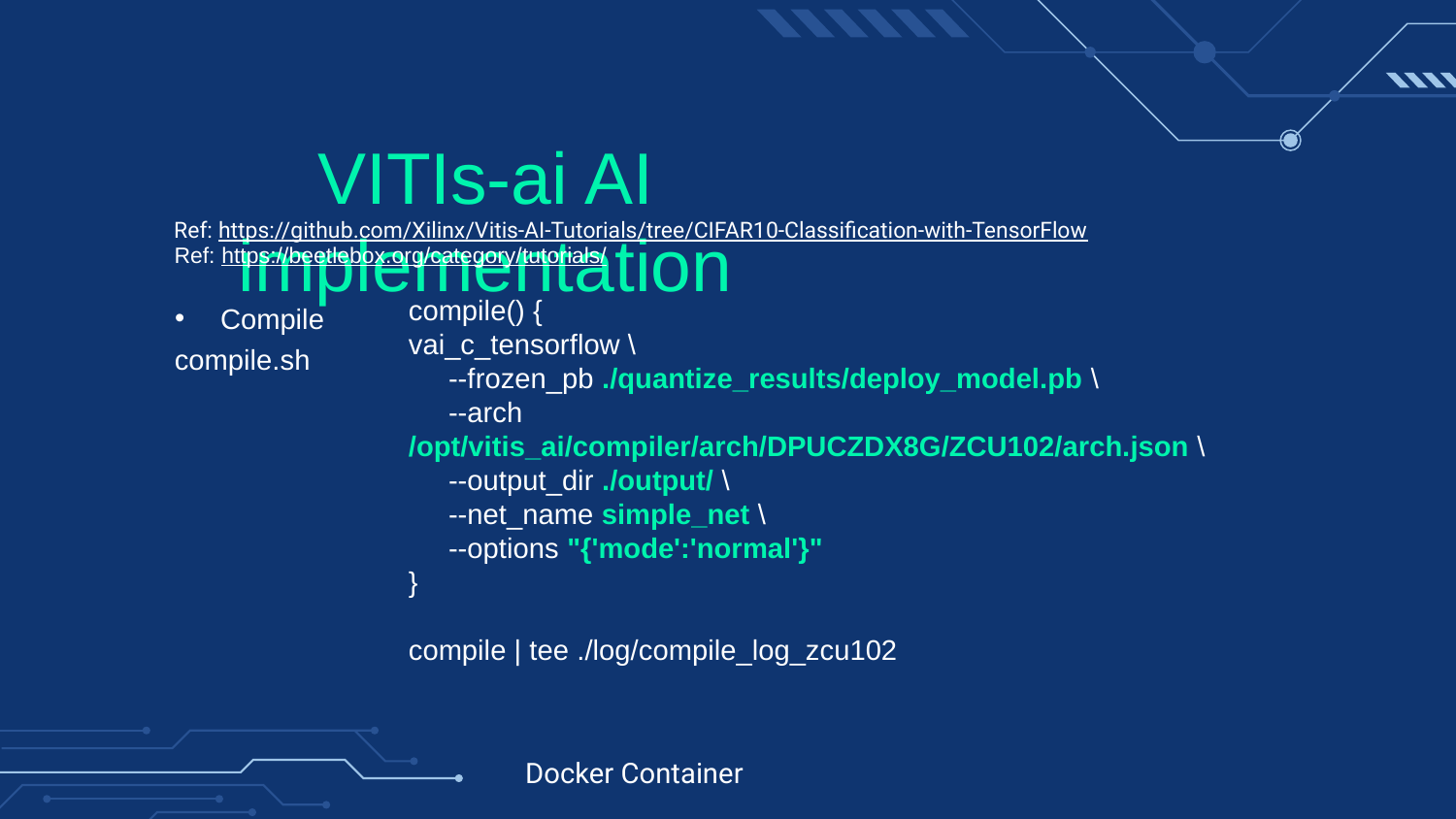

# VITIs-ai AI implementation
Ref: https://github.com/Xilinx/Vitis-AI-Tutorials/tree/CIFAR10-Classification-with-TensorFlow
Ref: https://beetlebox.org/category/tutorials/
Compile
compile() {
vai_c_tensorflow \
     --frozen_pb ./quantize_results/deploy_model.pb \
     --arch /opt/vitis_ai/compiler/arch/DPUCZDX8G/ZCU102/arch.json \
     --output_dir ./output/ \
     --net_name simple_net \
     --options "{'mode':'normal'}"
}
compile | tee ./log/compile_log_zcu102
compile.sh
Docker Container